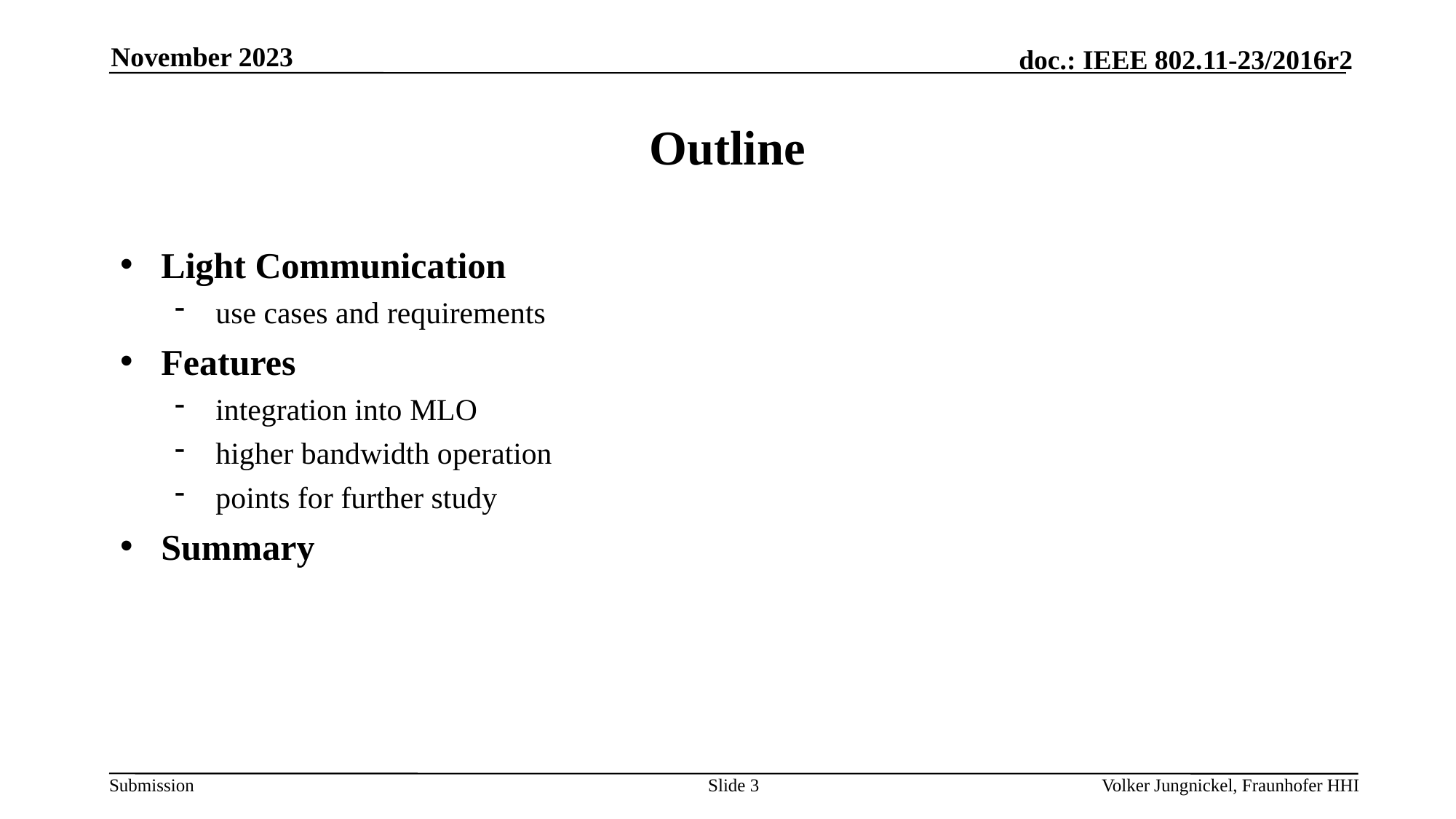

November 2023
# Outline
Light Communication
use cases and requirements
Features
integration into MLO
higher bandwidth operation
points for further study
Summary
Slide 3
Volker Jungnickel, Fraunhofer HHI